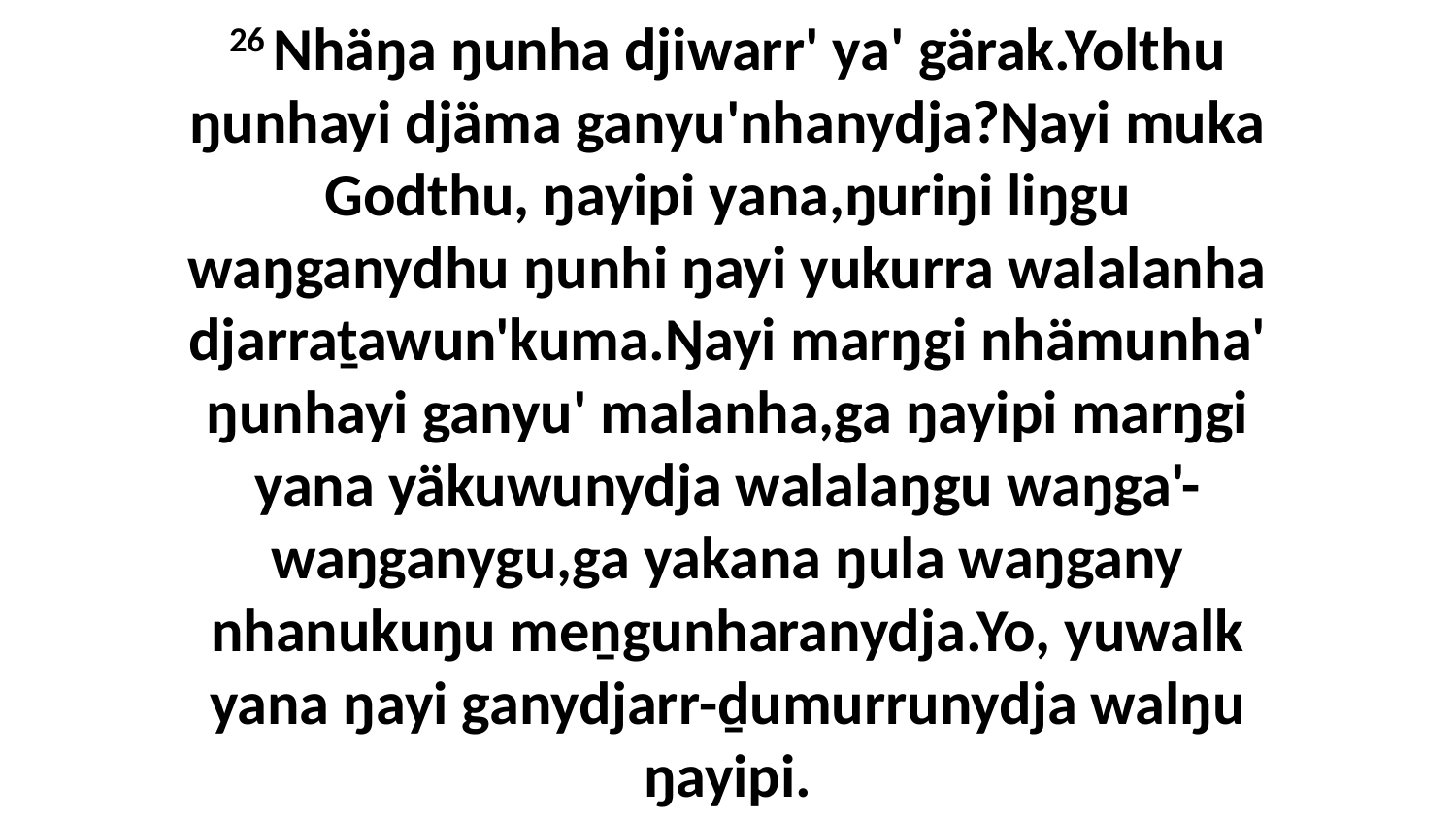

26 Nhäŋa ŋunha djiwarr' ya' gärak.Yolthu ŋunhayi djäma ganyu'nhanydja?Ŋayi muka Godthu, ŋayipi yana,ŋuriŋi liŋgu waŋganydhu ŋunhi ŋayi yukurra walalanha djarraṯawun'kuma.Ŋayi marŋgi nhämunha' ŋunhayi ganyu' malanha,ga ŋayipi marŋgi yana yäkuwunydja walalaŋgu waŋga'-waŋganygu,ga yakana ŋula waŋgany nhanukuŋu meṉgunharanydja.Yo, yuwalk yana ŋayi ganydjarr-ḏumurrunydja walŋu ŋayipi.